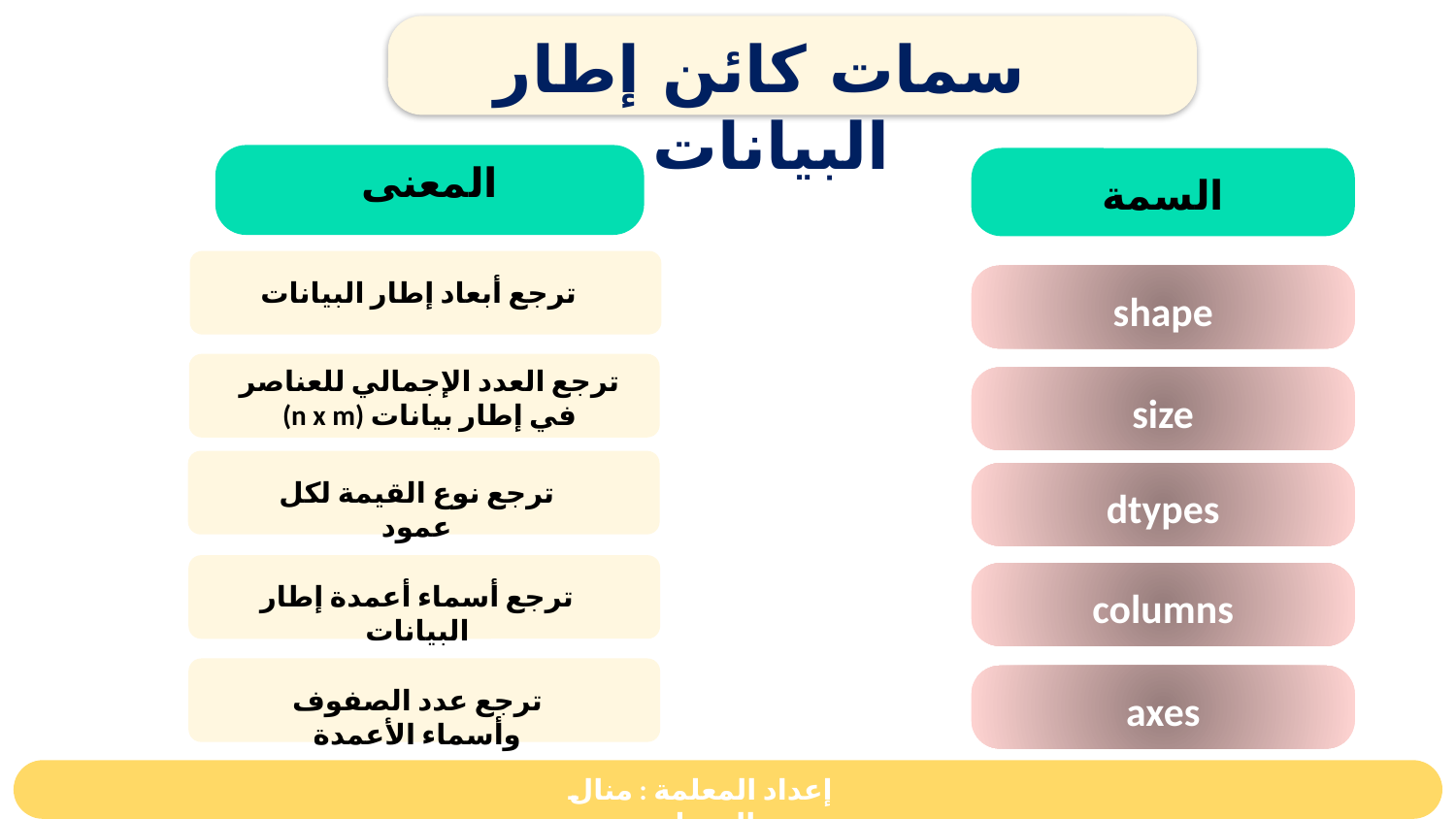

سمات كائن إطار البيانات

المعنى

السمة

ترجع أبعاد إطار البيانات

shape

ترجع العدد الإجمالي للعناصر في إطار بيانات (n x m)

size

ترجع نوع القيمة لكل عمود

dtypes

ترجع أسماء أعمدة إطار البيانات

columns

ترجع عدد الصفوف وأسماء الأعمدة

axes

إعداد المعلمة : منال الرحيلي